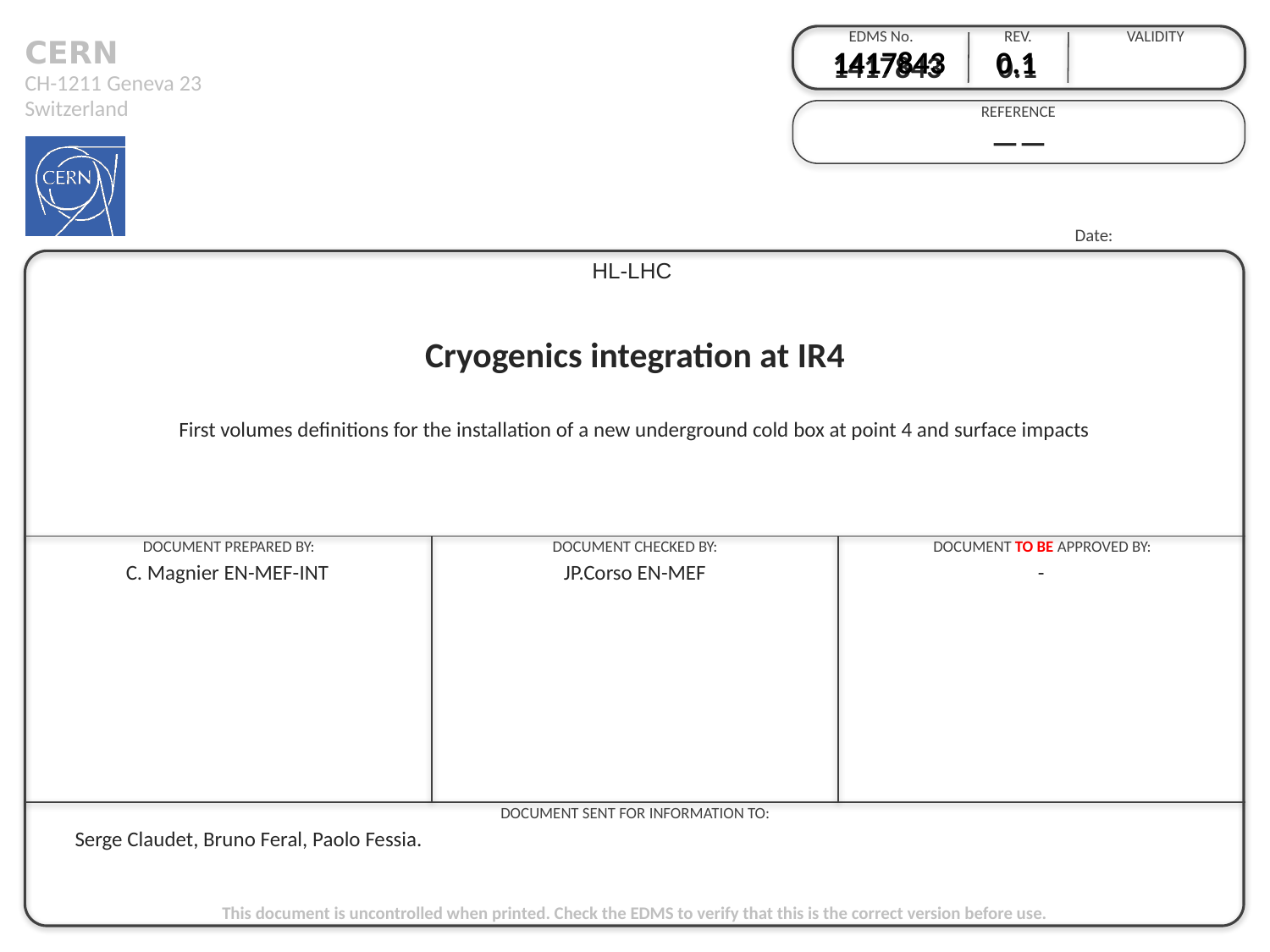

1417843       0.1
1417843        0.1
——
HL-LHC
# Cryogenics integration at IR4
First volumes definitions for the installation of a new underground cold box at point 4 and surface impacts
C. Magnier EN-MEF-INT
JP.Corso EN-MEF
-
Serge Claudet, Bruno Feral, Paolo Fessia.